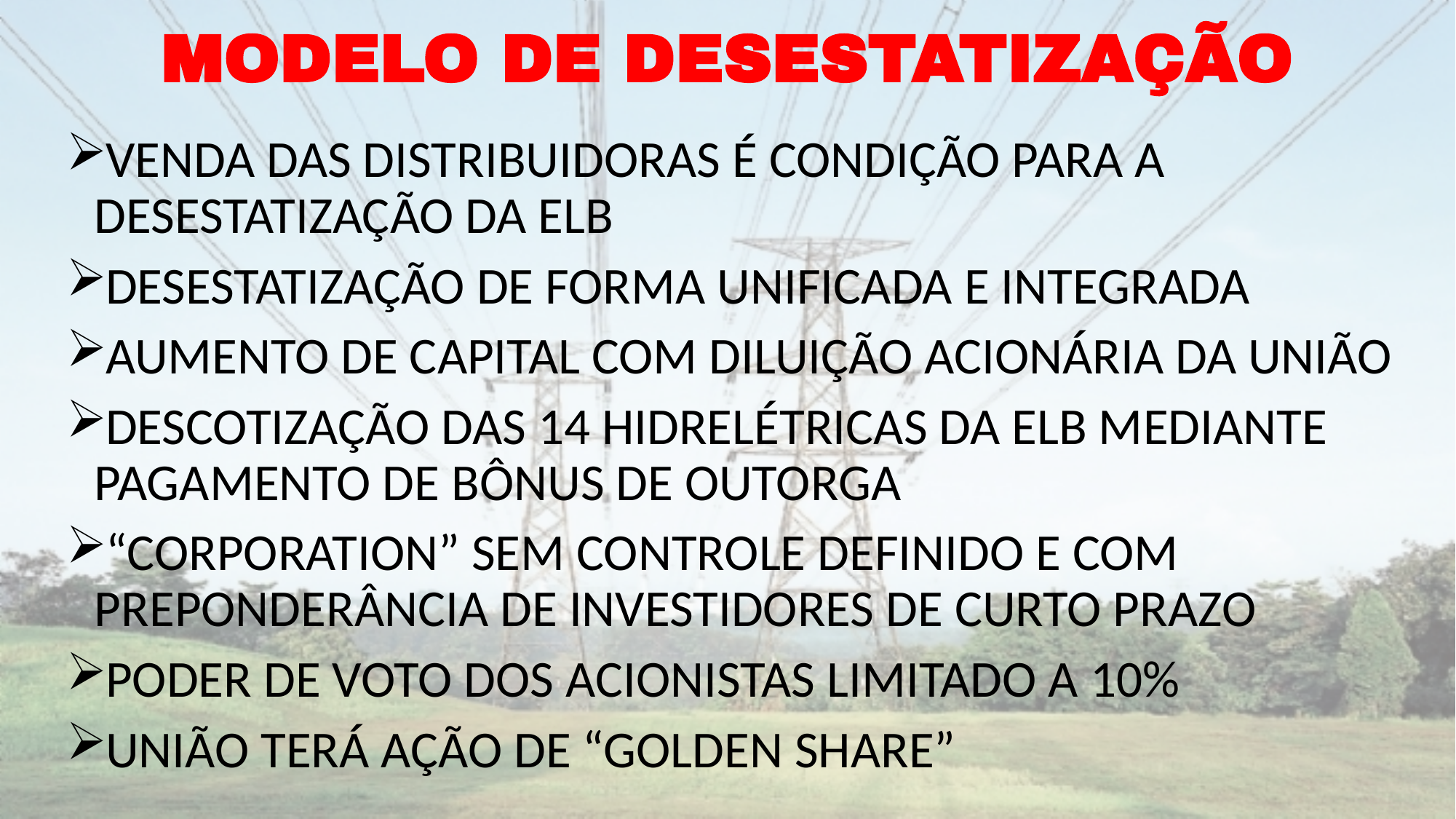

# MODELO DE DESESTATIZAÇÃO
VENDA DAS DISTRIBUIDORAS É CONDIÇÃO PARA A DESESTATIZAÇÃO DA ELB
DESESTATIZAÇÃO DE FORMA UNIFICADA E INTEGRADA
AUMENTO DE CAPITAL COM DILUIÇÃO ACIONÁRIA DA UNIÃO
DESCOTIZAÇÃO DAS 14 HIDRELÉTRICAS DA ELB MEDIANTE PAGAMENTO DE BÔNUS DE OUTORGA
“CORPORATION” SEM CONTROLE DEFINIDO E COM PREPONDERÂNCIA DE INVESTIDORES DE CURTO PRAZO
PODER DE VOTO DOS ACIONISTAS LIMITADO A 10%
UNIÃO TERÁ AÇÃO DE “GOLDEN SHARE”